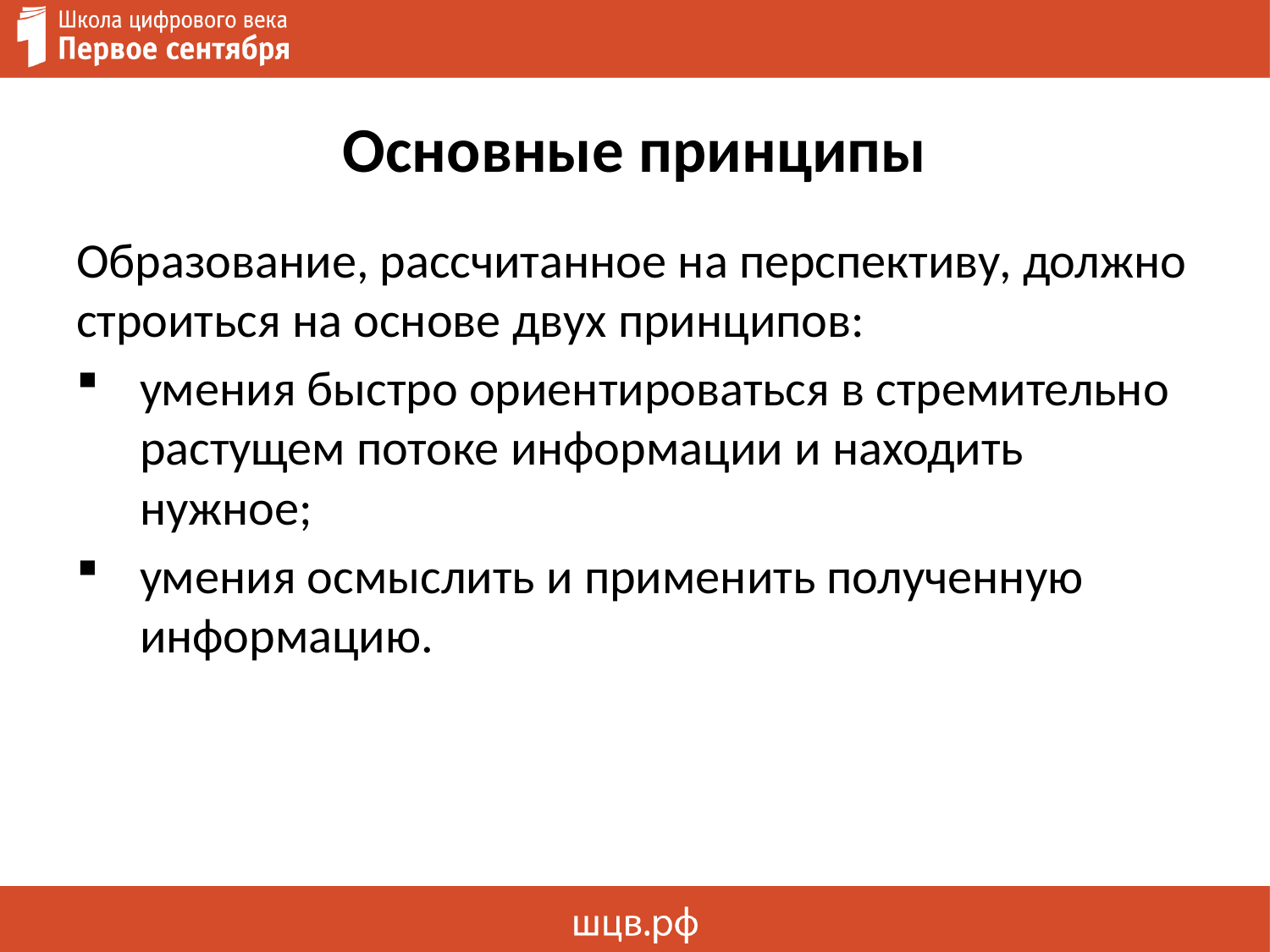

# Основные принципы
Образование, рассчитанное на перспективу, должно строиться на основе двух принципов:
умения быстро ориентироваться в стремительно растущем потоке информации и находить нужное;
умения осмыслить и применить полученную информацию.